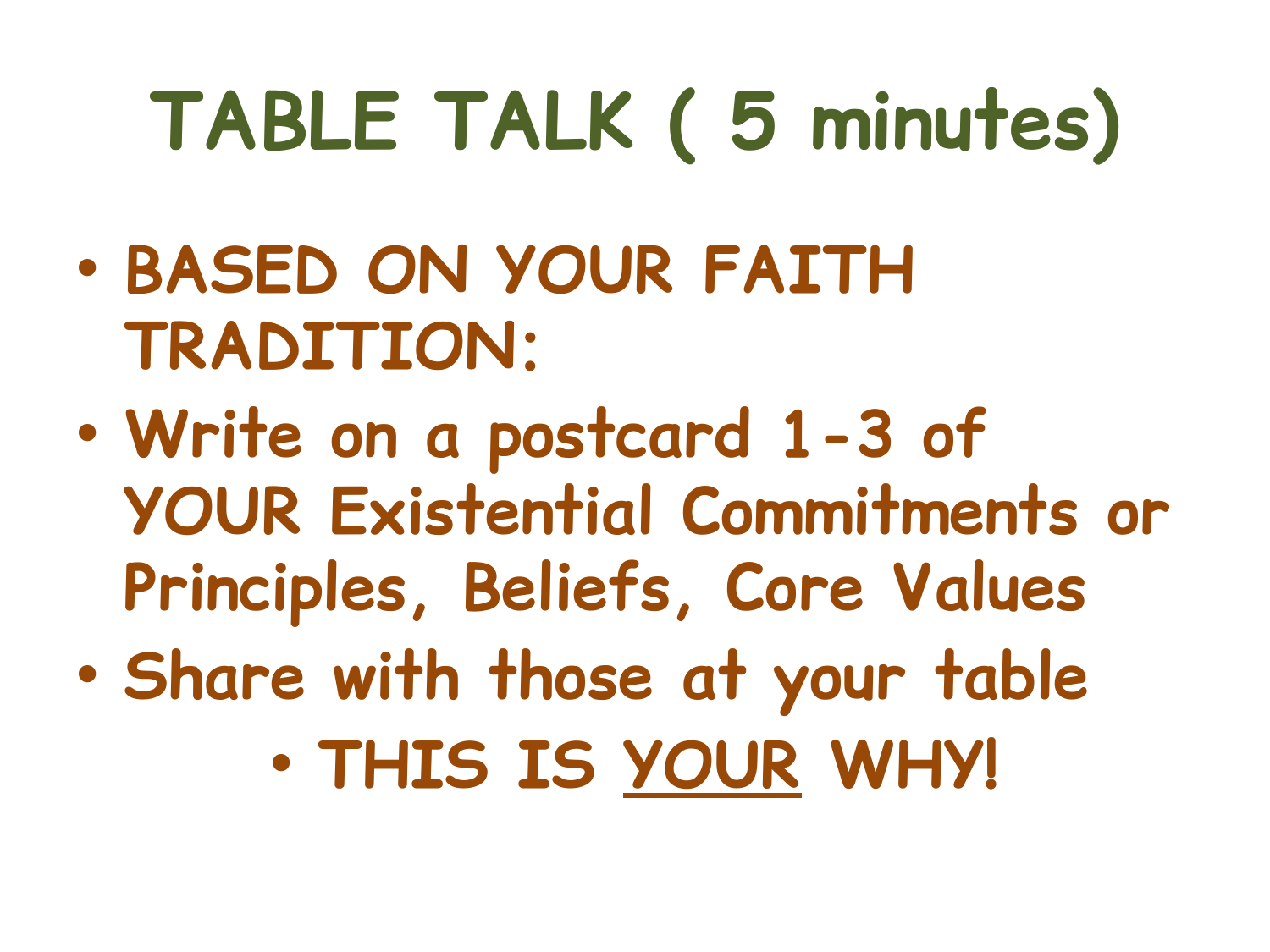

# TABLE TALK ( 5 minutes)
BASED ON YOUR FAITH TRADITION:
Write on a postcard 1-3 of YOUR Existential Commitments or Principles, Beliefs, Core Values
Share with those at your table
THIS IS YOUR WHY!